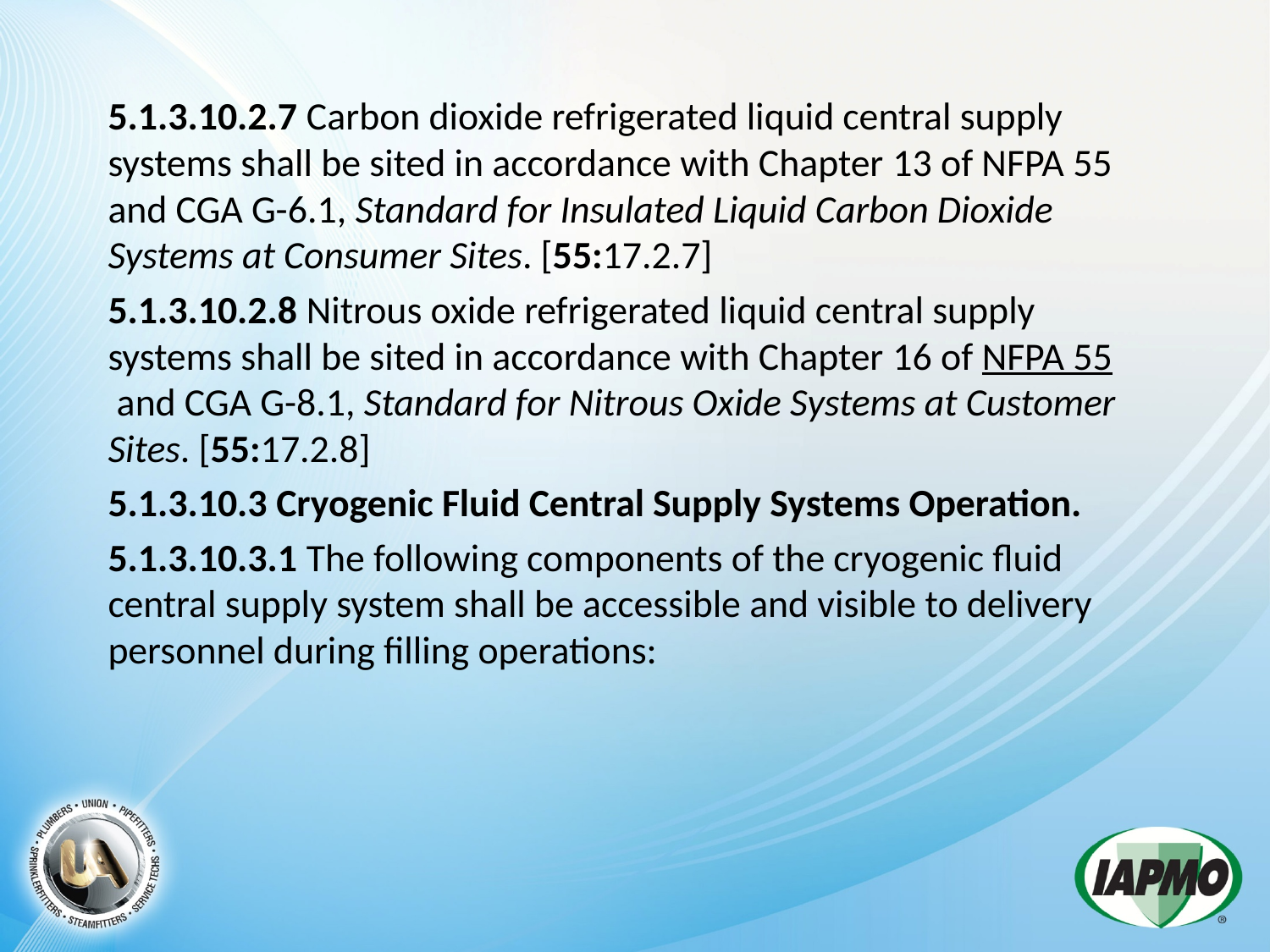

5.1.3.10.2.7 Carbon dioxide refrigerated liquid central supply systems shall be sited in accordance with Chapter 13 of NFPA 55 and CGA G-6.1, Standard for Insulated Liquid Carbon Dioxide Systems at Consumer Sites. [55:17.2.7]
5.1.3.10.2.8 Nitrous oxide refrigerated liquid central supply systems shall be sited in accordance with Chapter 16 of NFPA 55 and CGA G-8.1, Standard for Nitrous Oxide Systems at Customer Sites. [55:17.2.8]
5.1.3.10.3 Cryogenic Fluid Central Supply Systems Operation.
5.1.3.10.3.1 The following components of the cryogenic fluid central supply system shall be accessible and visible to delivery personnel during filling operations: